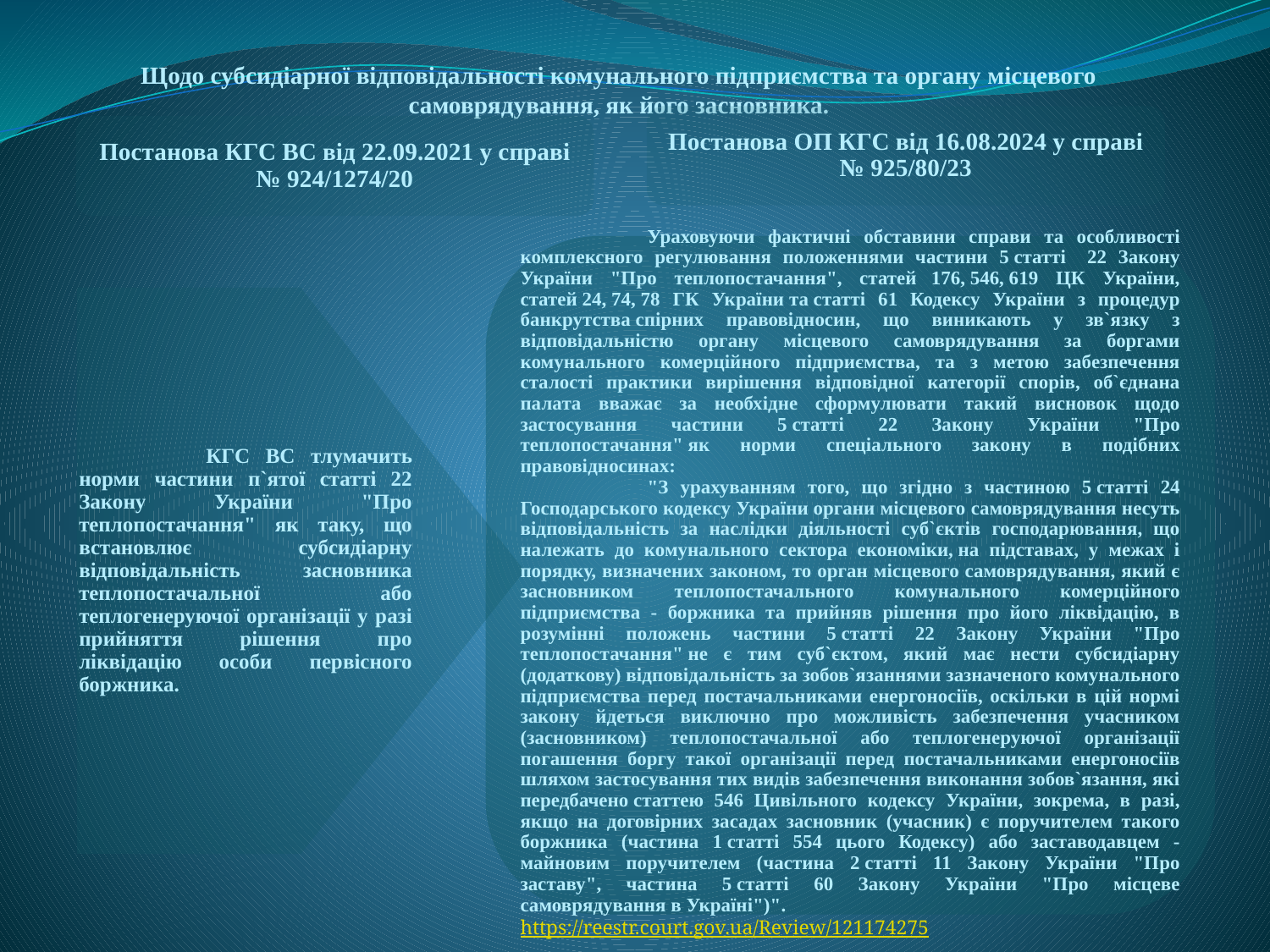

Щодо субсидіарної відповідальності комунального підприємства та органу місцевого самоврядування, як його засновника.

Постанова ОП КГС від 16.08.2024 у справі № 925/80/23
Постанова КГС ВС від 22.09.2021 у справі № 924/1274/20

	Ураховуючи фактичні обставини справи та особливості комплексного регулювання положеннями частини 5 статті   22 Закону України "Про теплопостачання", статей   176, 546, 619 ЦК України, статей 24, 74, 78 ГК України та статті 61 Кодексу України з процедур банкрутства спірних правовідносин, що виникають у зв`язку з відповідальністю органу місцевого самоврядування за боргами комунального комерційного підприємства, та з метою забезпечення сталості практики вирішення відповідної категорії спорів, об`єднана палата вважає за необхідне сформулювати такий висновок щодо застосування частини 5 статті 22 Закону України "Про теплопостачання" як норми спеціального закону в подібних правовідносинах:
	"З урахуванням того, що згідно з частиною 5 статті 24 Господарського кодексу України органи місцевого самоврядування несуть відповідальність за наслідки діяльності суб`єктів господарювання, що належать до комунального сектора економіки, на підставах, у межах і порядку, визначених законом, то орган місцевого самоврядування, який є засновником теплопостачального комунального комерційного підприємства - боржника та прийняв рішення про його ліквідацію, в розумінні положень частини 5 статті 22 Закону України "Про теплопостачання" не є тим суб`єктом, який має нести субсидіарну (додаткову) відповідальність за зобов`язаннями зазначеного комунального підприємства перед постачальниками енергоносіїв, оскільки в цій нормі закону йдеться виключно про можливість забезпечення учасником (засновником) теплопостачальної або теплогенеруючої організації погашення боргу такої організації перед постачальниками енергоносіїв шляхом застосування тих видів забезпечення виконання зобов`язання, які передбачено статтею 546 Цивільного кодексу України, зокрема, в разі, якщо на договірних засадах засновник (учасник) є поручителем такого боржника (частина 1 статті 554 цього Кодексу) або заставодавцем - майновим поручителем (частина 2 статті 11 Закону України "Про заставу", частина 5 статті 60 Закону України "Про місцеве самоврядування в Україні")".
https://reestr.court.gov.ua/Review/121174275
	КГС ВС тлумачить норми частини п`ятої статті 22 Закону України "Про теплопостачання" як таку, що встановлює субсидіарну відповідальність засновника теплопостачальної або теплогенеруючої організації у разі прийняття рішення про ліквідацію особи первісного боржника.